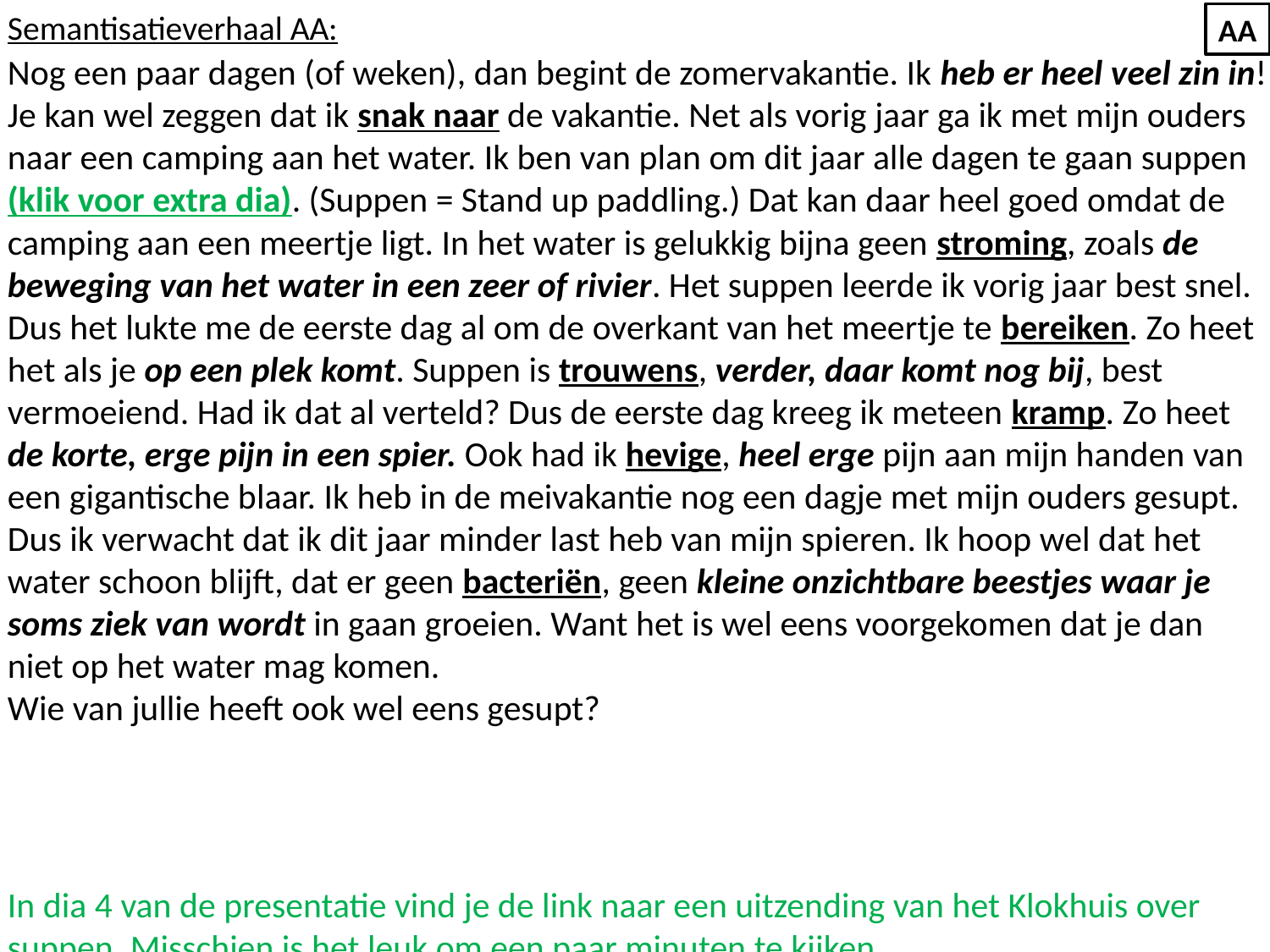

Semantisatieverhaal AA:
Nog een paar dagen (of weken), dan begint de zomervakantie. Ik heb er heel veel zin in! Je kan wel zeggen dat ik snak naar de vakantie. Net als vorig jaar ga ik met mijn ouders naar een camping aan het water. Ik ben van plan om dit jaar alle dagen te gaan suppen (klik voor extra dia). (Suppen = Stand up paddling.) Dat kan daar heel goed omdat de camping aan een meertje ligt. In het water is gelukkig bijna geen stroming, zoals de beweging van het water in een zeer of rivier. Het suppen leerde ik vorig jaar best snel. Dus het lukte me de eerste dag al om de overkant van het meertje te bereiken. Zo heet het als je op een plek komt. Suppen is trouwens, verder, daar komt nog bij, best vermoeiend. Had ik dat al verteld? Dus de eerste dag kreeg ik meteen kramp. Zo heet de korte, erge pijn in een spier. Ook had ik hevige, heel erge pijn aan mijn handen van een gigantische blaar. Ik heb in de meivakantie nog een dagje met mijn ouders gesupt. Dus ik verwacht dat ik dit jaar minder last heb van mijn spieren. Ik hoop wel dat het water schoon blijft, dat er geen bacteriën, geen kleine onzichtbare beestjes waar je soms ziek van wordt in gaan groeien. Want het is wel eens voorgekomen dat je dan niet op het water mag komen.
Wie van jullie heeft ook wel eens gesupt?

In dia 4 van de presentatie vind je de link naar een uitzending van het Klokhuis over suppen. Misschien is het leuk om een paar minuten te kijken.
AA